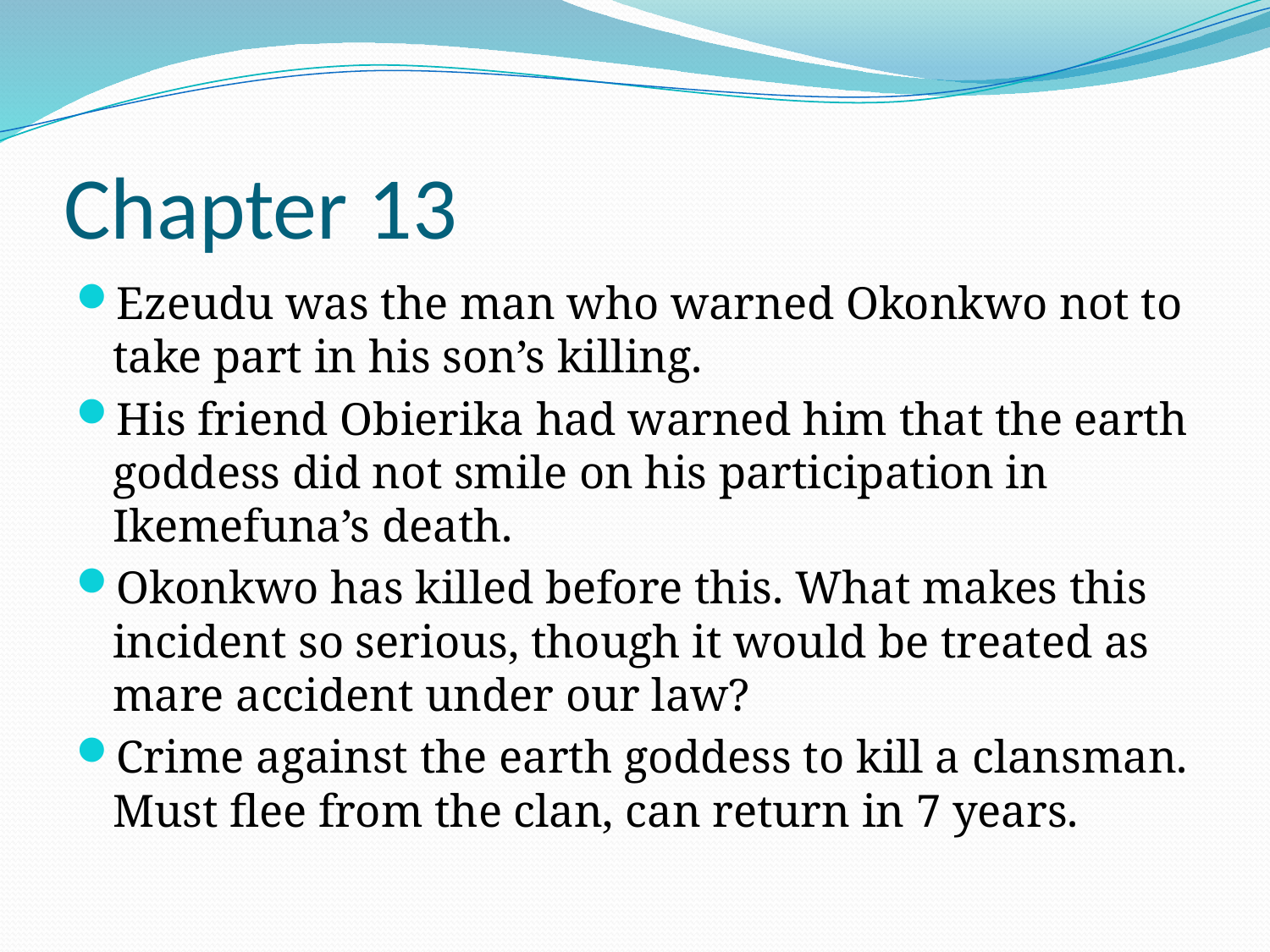

# Chapter 13
Ezeudu was the man who warned Okonkwo not to take part in his son’s killing.
His friend Obierika had warned him that the earth goddess did not smile on his participation in Ikemefuna’s death.
Okonkwo has killed before this. What makes this incident so serious, though it would be treated as mare accident under our law?
Crime against the earth goddess to kill a clansman. Must flee from the clan, can return in 7 years.